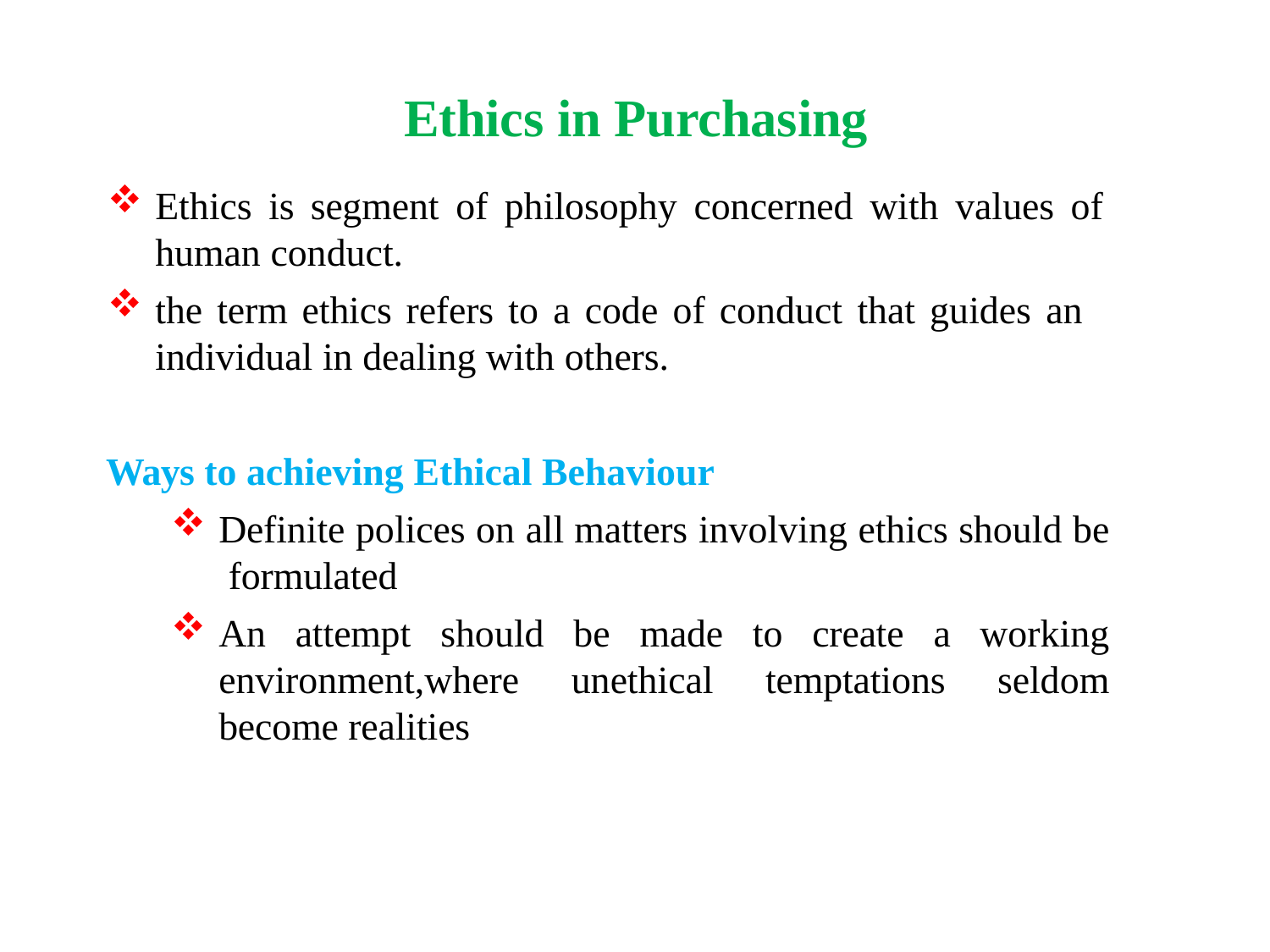

# Ethics in Purchasing
Ethics is segment of philosophy concerned with values of  human conduct.
the term ethics refers to a code of conduct that guides an  individual in dealing with others.

Ways to achieving Ethical Behaviour
Definite polices on all matters involving ethics should be  formulated
An attempt should be made to create a working environment,where unethical temptations seldom become realities